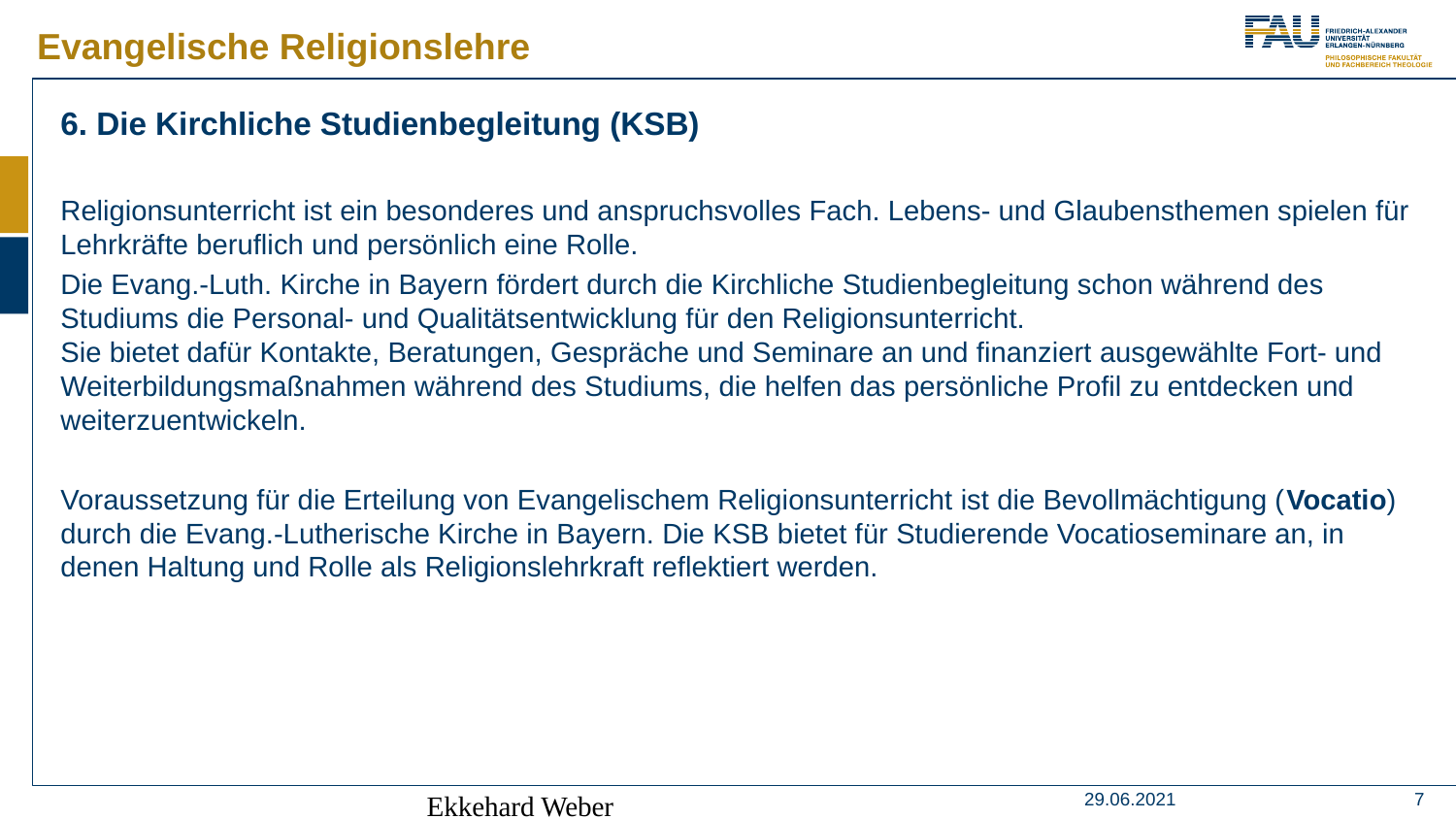

Evangelische Religionslehre
6. Die Kirchliche Studienbegleitung (KSB)

Religionsunterricht ist ein besonderes und anspruchsvolles Fach. Lebens- und Glaubensthemen spielen für Lehrkräfte beruflich und persönlich eine Rolle.
Die Evang.-Luth. Kirche in Bayern fördert durch die Kirchliche Studienbegleitung schon während des Studiums die Personal- und Qualitätsentwicklung für den Religionsunterricht.
Sie bietet dafür Kontakte, Beratungen, Gespräche und Seminare an und finanziert ausgewählte Fort- und Weiterbildungsmaßnahmen während des Studiums, die helfen das persönliche Profil zu entdecken und weiterzuentwickeln.

Voraussetzung für die Erteilung von Evangelischem Religionsunterricht ist die Bevollmächtigung (Vocatio) durch die Evang.-Lutherische Kirche in Bayern. Die KSB bietet für Studierende Vocatioseminare an, in denen Haltung und Rolle als Religionslehrkraft reflektiert werden.

Ekkehard Weber
29.06.2021
7